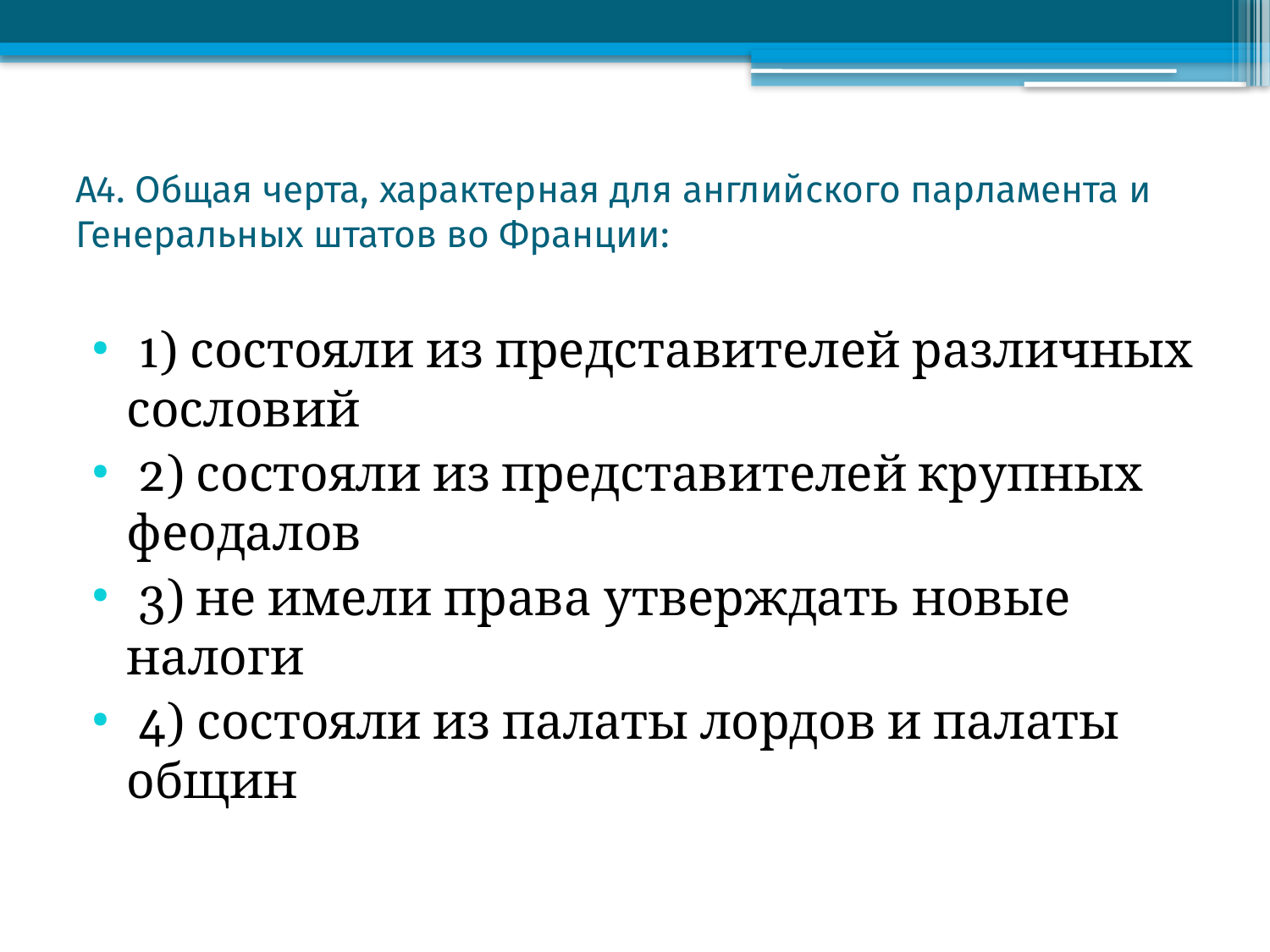

# А4. Общая черта, характерная для английского парламента и Генеральных штатов во Франции:
 1) состояли из представителей различных сословий
 2) состояли из представителей крупных феодалов
 3) не имели права утверждать новые налоги
 4) состояли из палаты лордов и палаты общин